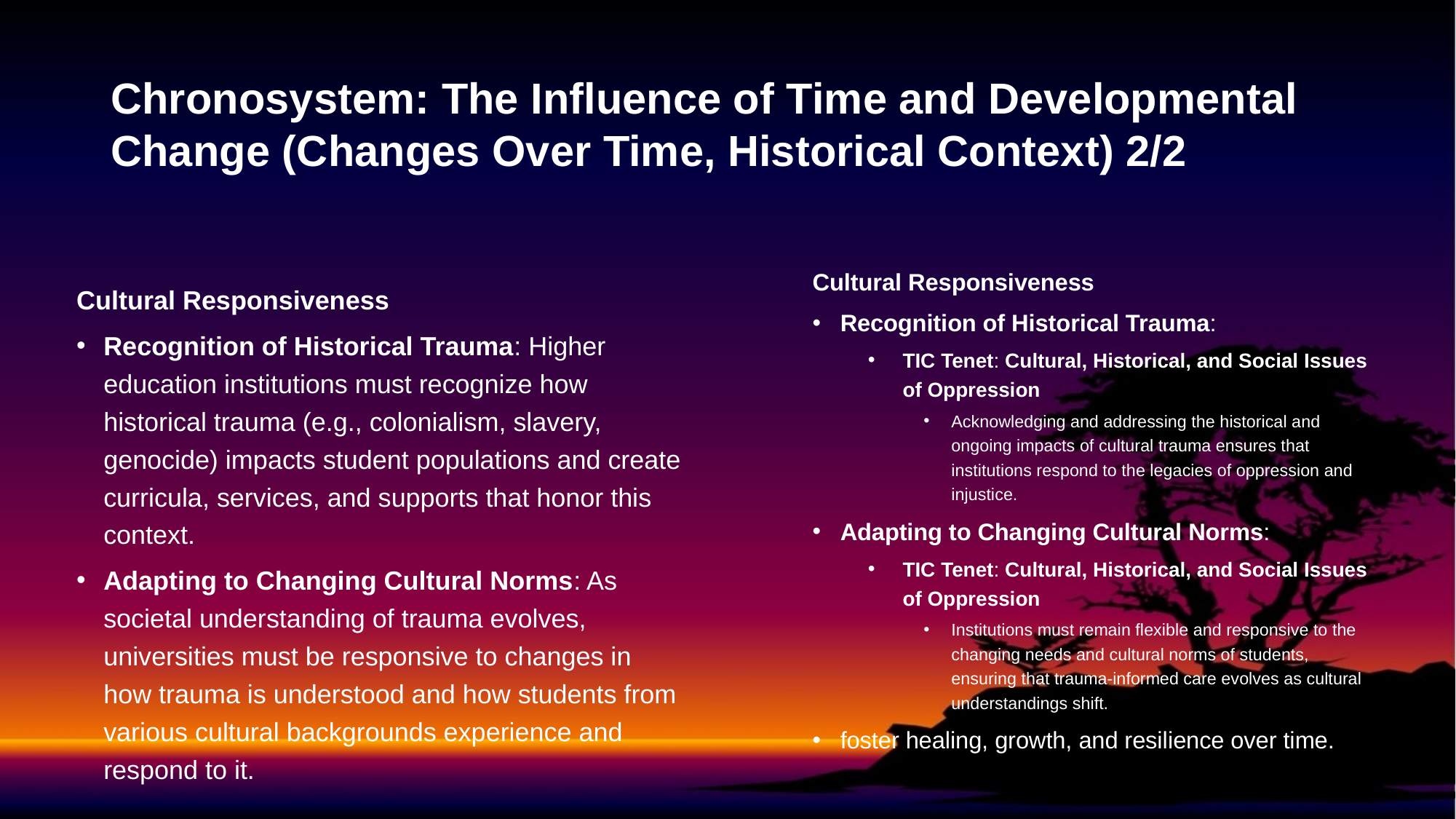

# Chronosystem: The Influence of Time and Developmental Change (Changes Over Time, Historical Context) 2/2
Cultural Responsiveness
Recognition of Historical Trauma:
TIC Tenet: Cultural, Historical, and Social Issues of Oppression
Acknowledging and addressing the historical and ongoing impacts of cultural trauma ensures that institutions respond to the legacies of oppression and injustice.
Adapting to Changing Cultural Norms:
TIC Tenet: Cultural, Historical, and Social Issues of Oppression
Institutions must remain flexible and responsive to the changing needs and cultural norms of students, ensuring that trauma-informed care evolves as cultural understandings shift.
foster healing, growth, and resilience over time.

Cultural Responsiveness
Recognition of Historical Trauma: Higher education institutions must recognize how historical trauma (e.g., colonialism, slavery, genocide) impacts student populations and create curricula, services, and supports that honor this context.
Adapting to Changing Cultural Norms: As societal understanding of trauma evolves, universities must be responsive to changes in how trauma is understood and how students from various cultural backgrounds experience and respond to it.